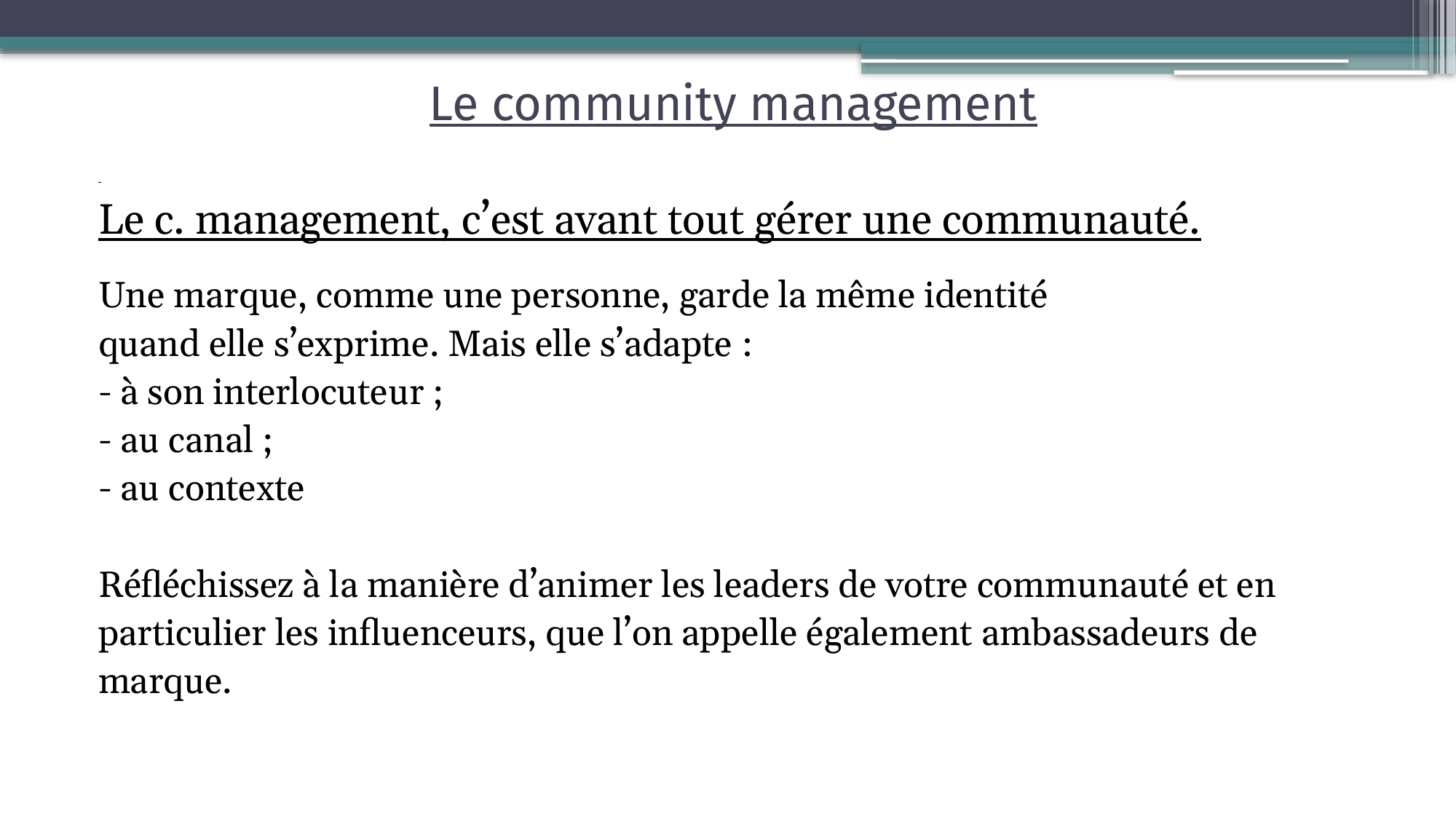

# Le community management

Le c. management, c’est avant tout gérer une communauté.

Une marque, comme une personne, garde la même identité
quand elle s’exprime. Mais elle s’adapte :
- à son interlocuteur ;
- au canal ;
- au contexte

Réfléchissez à la manière d’animer les leaders de votre communauté et en
particulier les influenceurs, que l’on appelle également ambassadeurs de
marque.